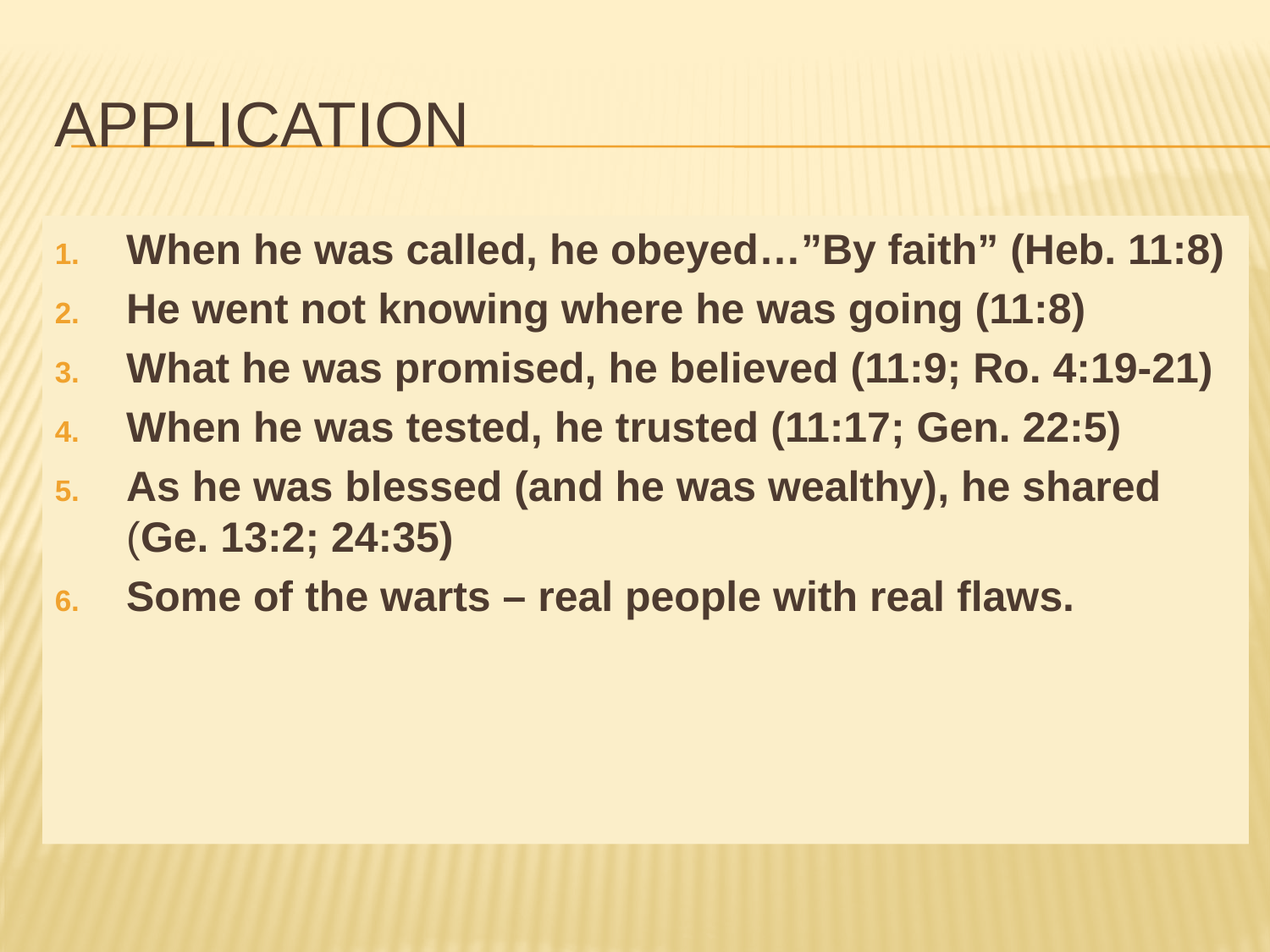

# ApplicaTION
When he was called, he obeyed…”By faith” (Heb. 11:8)
He went not knowing where he was going (11:8)
What he was promised, he believed (11:9; Ro. 4:19-21)
When he was tested, he trusted (11:17; Gen. 22:5)
As he was blessed (and he was wealthy), he shared (Ge. 13:2; 24:35)
Some of the warts – real people with real flaws.